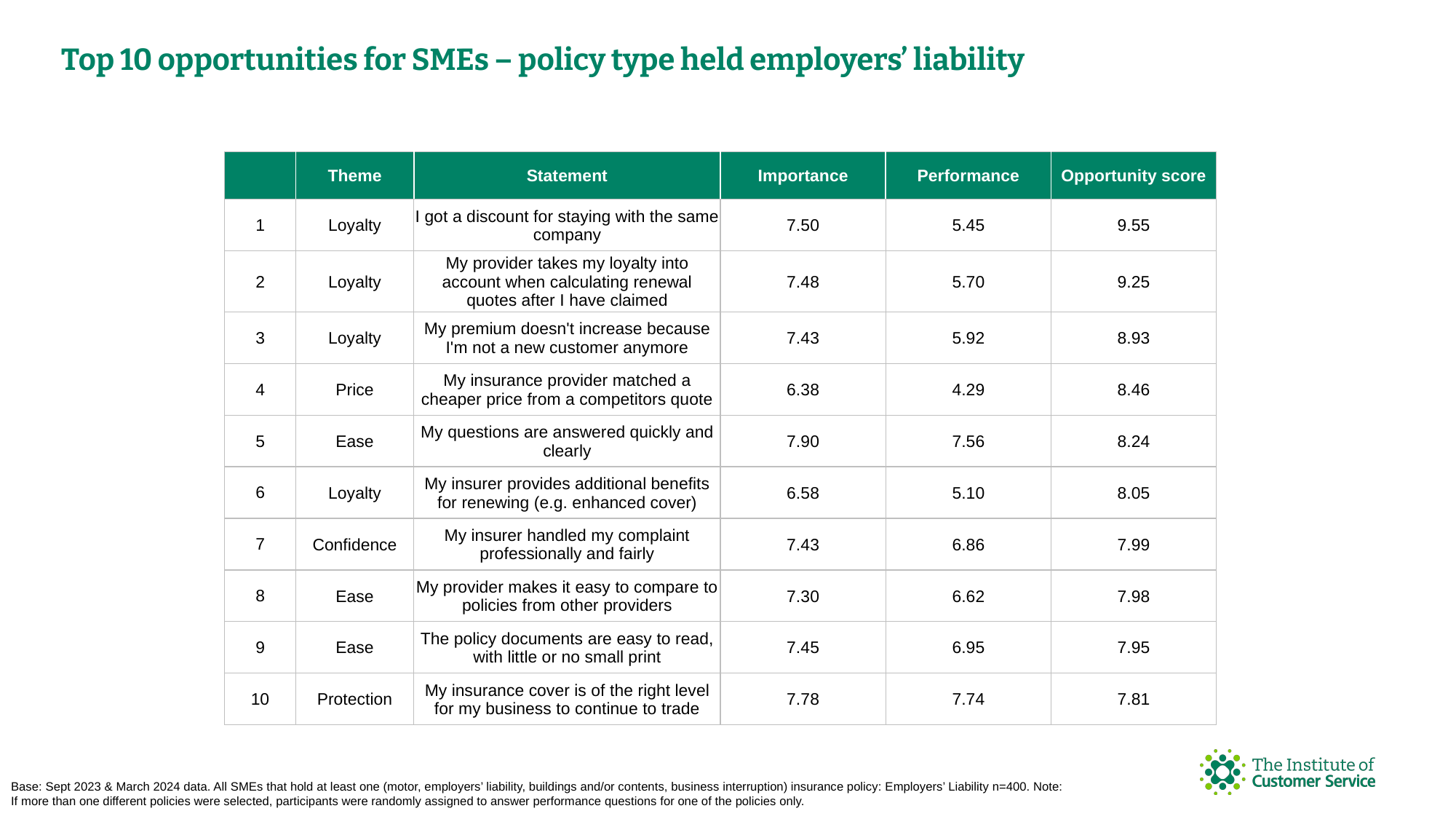

Top 10 opportunities for SMEs – policy type held employers’ liability

|  | Theme | Statement | Importance | Performance | Opportunity score |
| --- | --- | --- | --- | --- | --- |
| 1 | Loyalty | I got a discount for staying with the same company | 7.50 | 5.45 | 9.55 |
| 2 | Loyalty | My provider takes my loyalty into account when calculating renewal quotes after I have claimed | 7.48 | 5.70 | 9.25 |
| 3 | Loyalty | My premium doesn't increase because I'm not a new customer anymore | 7.43 | 5.92 | 8.93 |
| 4 | Price | My insurance provider matched a cheaper price from a competitors quote | 6.38 | 4.29 | 8.46 |
| 5 | Ease | My questions are answered quickly and clearly | 7.90 | 7.56 | 8.24 |
| 6 | Loyalty | My insurer provides additional benefits for renewing (e.g. enhanced cover) | 6.58 | 5.10 | 8.05 |
| 7 | Confidence | My insurer handled my complaint professionally and fairly | 7.43 | 6.86 | 7.99 |
| 8 | Ease | My provider makes it easy to compare to policies from other providers | 7.30 | 6.62 | 7.98 |
| 9 | Ease | The policy documents are easy to read, with little or no small print | 7.45 | 6.95 | 7.95 |
| 10 | Protection | My insurance cover is of the right level for my business to continue to trade | 7.78 | 7.74 | 7.81 |
Base: Sept 2023 & March 2024 data. All SMEs that hold at least one (motor, employers’ liability, buildings and/or contents, business interruption) insurance policy: Employers’ Liability n=400. Note: If more than one different policies were selected, participants were randomly assigned to answer performance questions for one of the policies only.